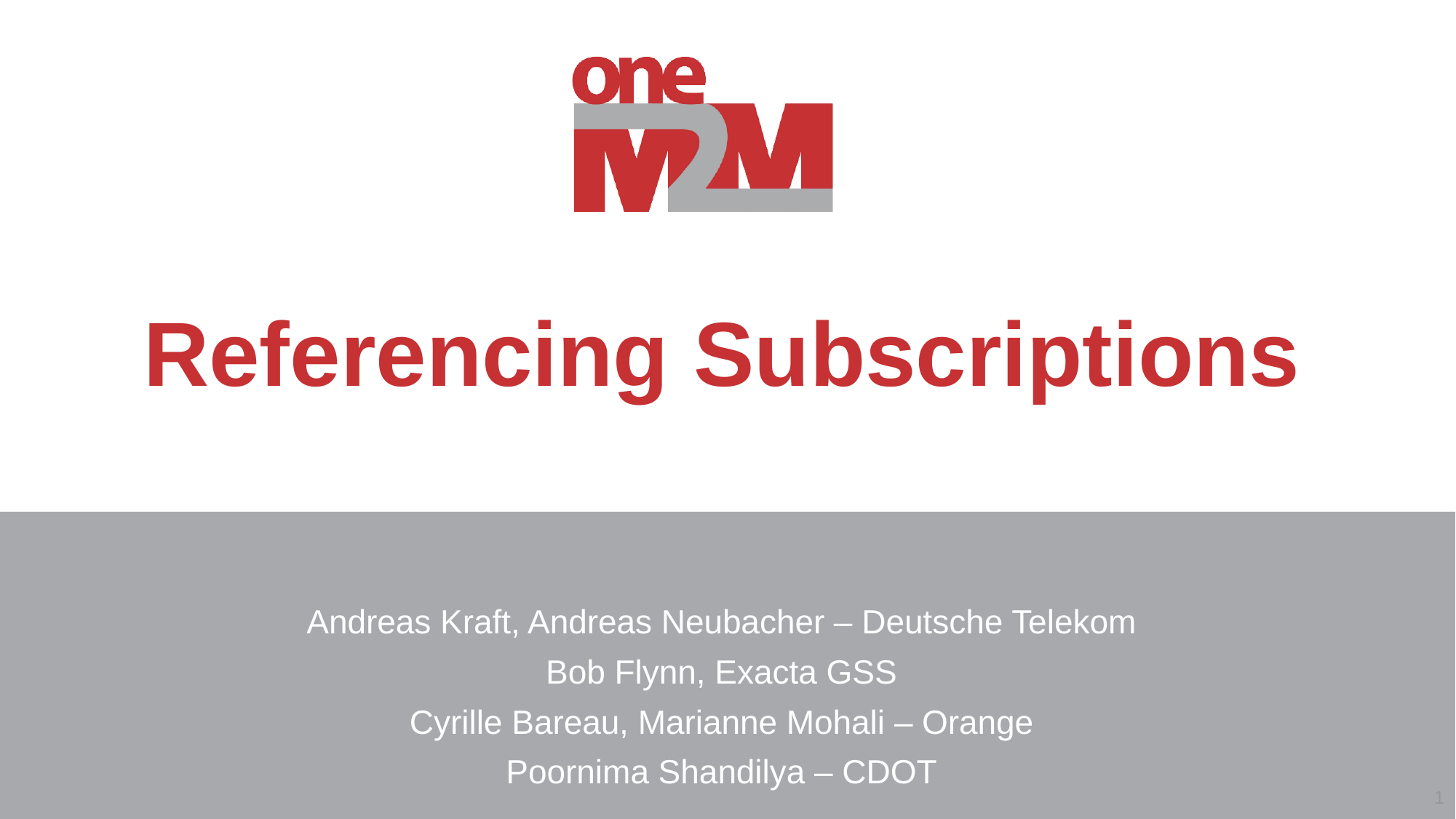

# Referencing Subscriptions
Andreas Kraft, Andreas Neubacher – Deutsche Telekom
Bob Flynn, Exacta GSS
Cyrille Bareau, Marianne Mohali – Orange
Poornima Shandilya – CDOT
1